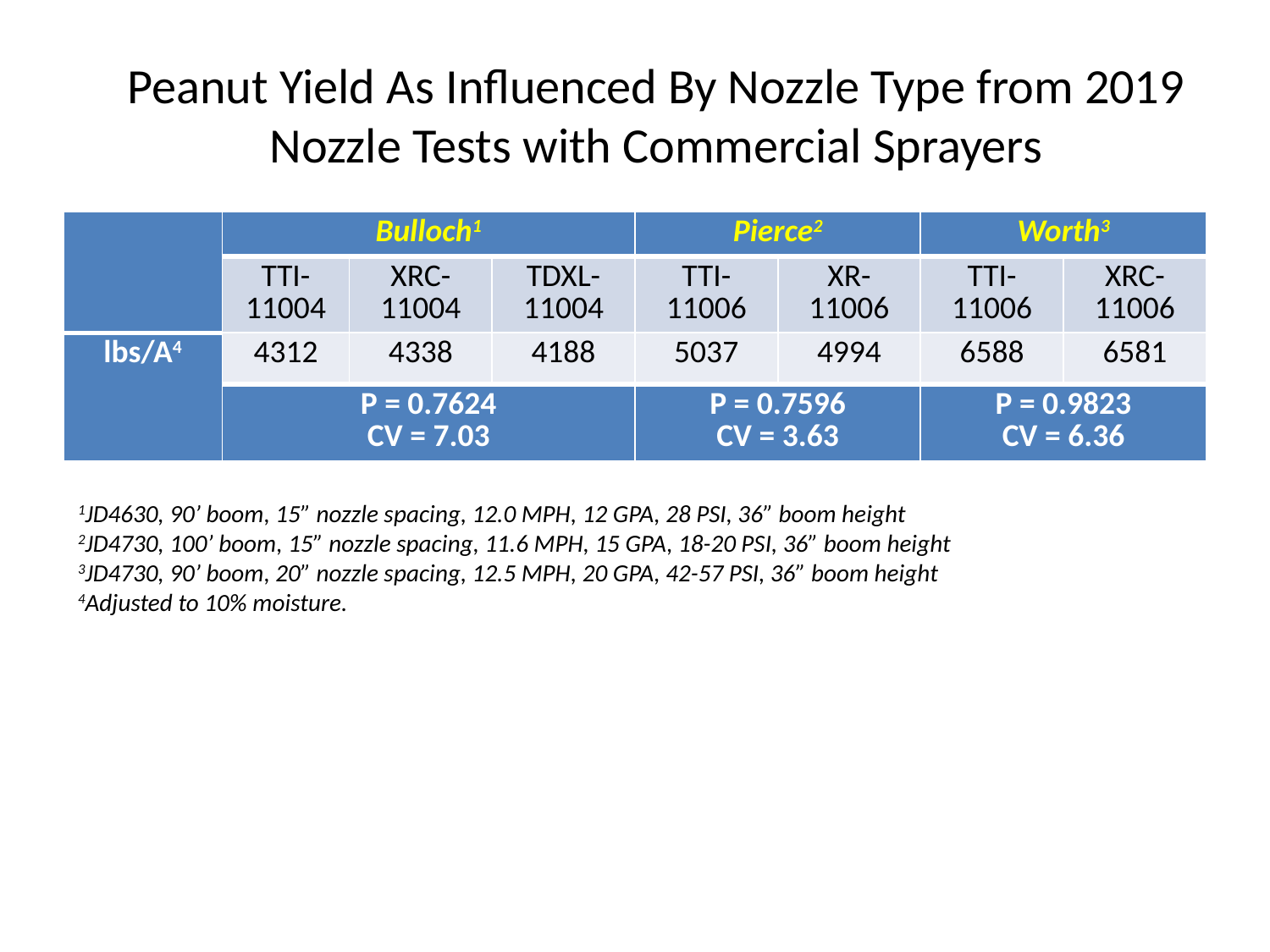

# Peanut Yield As Influenced By Nozzle Type from 2019 Nozzle Tests with Commercial Sprayers
|  | Bulloch1 |  |  | Pierce2 |  | Worth3 |  |
| --- | --- | --- | --- | --- | --- | --- | --- |
|  | TTI- 11004 | XRC- 11004 | TDXL- 11004 | TTI- 11006 | XR- 11006 | TTI- 11006 | XRC-11006 |
| lbs/A4 | 4312 | 4338 | 4188 | 5037 | 4994 | 6588 | 6581 |
|  | P = 0.7624 CV = 7.03 |  |  | P = 0.7596 CV = 3.63 |  | P = 0.9823 CV = 6.36 |  |
1JD4630, 90’ boom, 15” nozzle spacing, 12.0 MPH, 12 GPA, 28 PSI, 36” boom height
2JD4730, 100’ boom, 15” nozzle spacing, 11.6 MPH, 15 GPA, 18-20 PSI, 36” boom height
3JD4730, 90’ boom, 20” nozzle spacing, 12.5 MPH, 20 GPA, 42-57 PSI, 36” boom height
4Adjusted to 10% moisture.